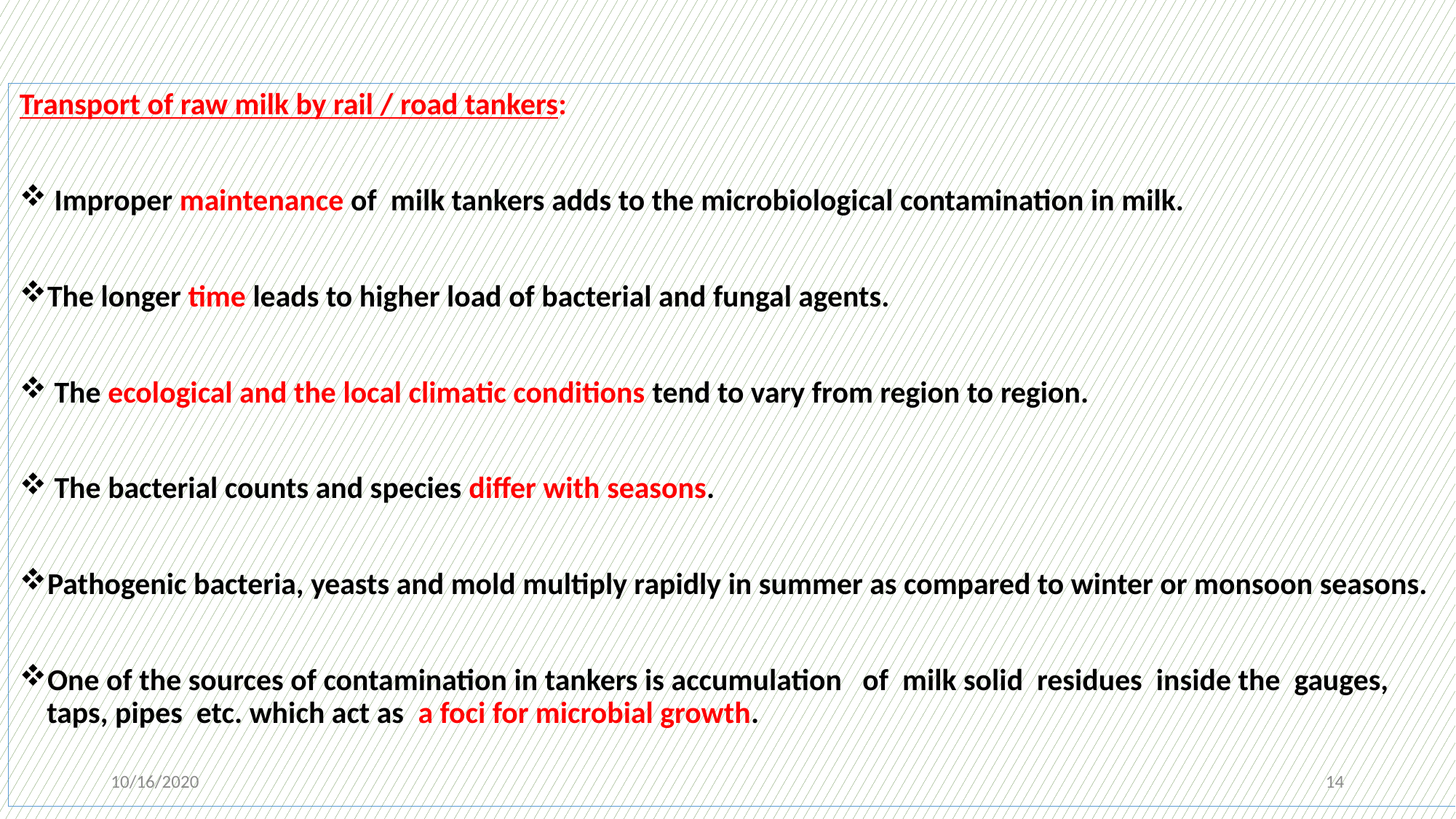

Transport of raw milk by rail / road tankers:

 Improper maintenance of  milk tankers adds to the microbiological contamination in milk.

The longer time leads to higher load of bacterial and fungal agents.

 The ecological and the local climatic conditions tend to vary from region to region.

 The bacterial counts and species differ with seasons.

Pathogenic bacteria, yeasts and mold multiply rapidly in summer as compared to winter or monsoon seasons.

One of the sources of contamination in tankers is accumulation   of  milk solid  residues  inside the  gauges, taps, pipes  etc. which act as  a foci for microbial growth.

10/16/2020
14